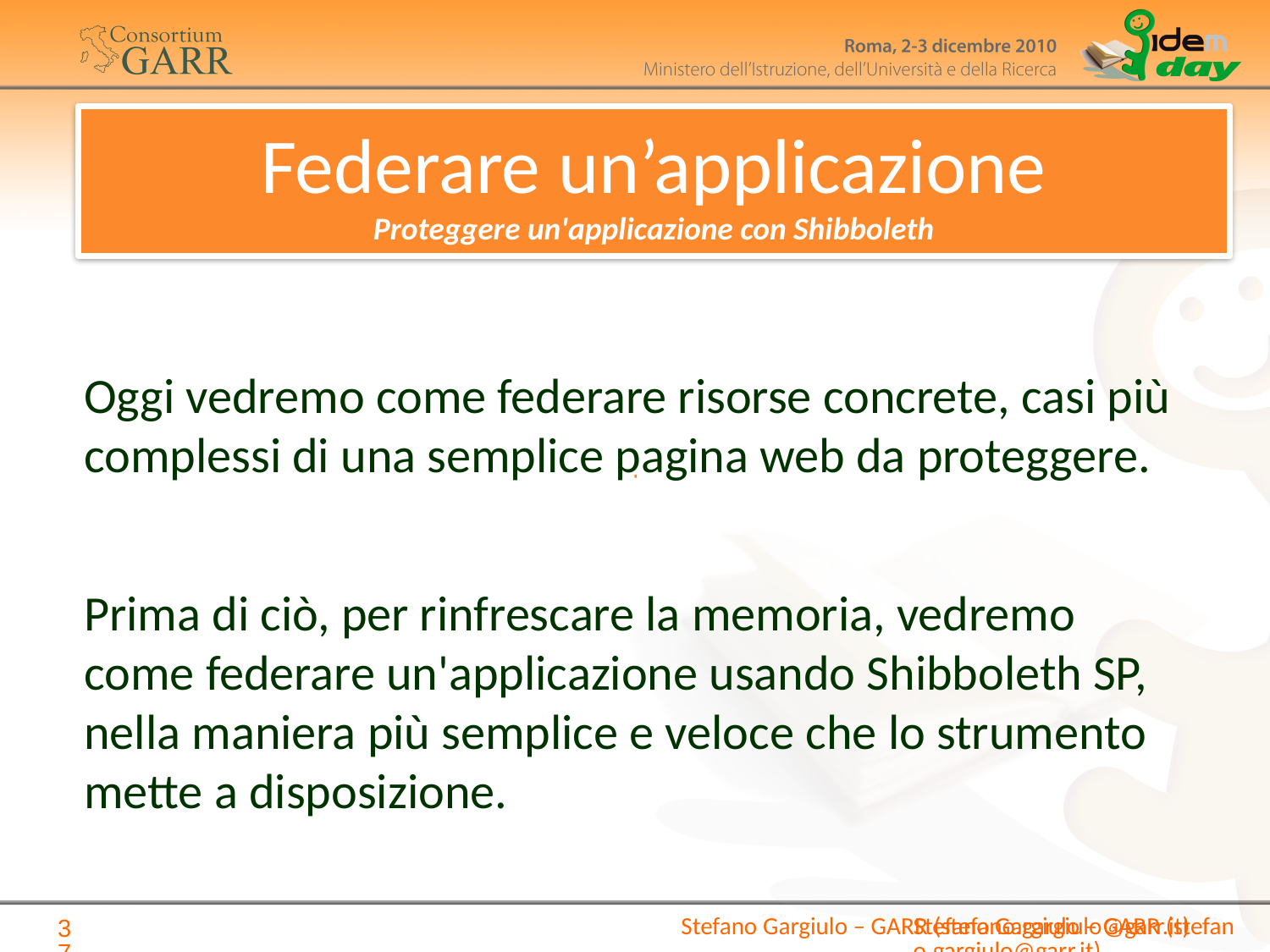

#
Federare un’applicazione
Proteggere un'applicazione con Shibboleth

Oggi vedremo come federare risorse concrete, casi più complessi di una semplice pagina web da proteggere.

Prima di ciò, per rinfrescare la memoria, vedremo come federare un'applicazione usando Shibboleth SP, nella maniera più semplice e veloce che lo strumento mette a disposizione.

Stefano Gargiulo – GARR (stefano.gargiulo@garr.it)
Stefano Gargiulo – GARR (stefano.gargiulo@garr.it)
37